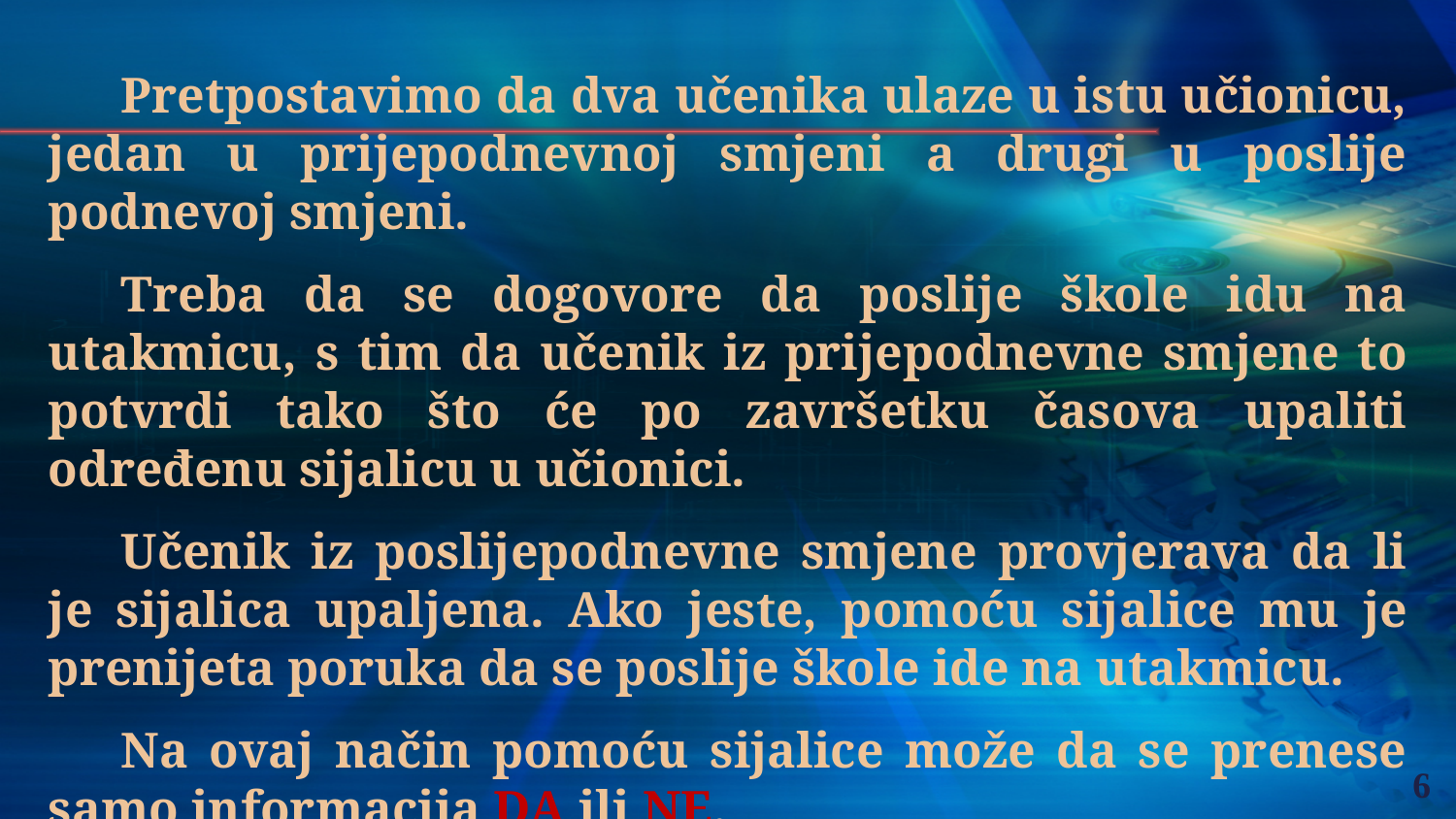

Pretpostavimo da dva učenika ulaze u istu učionicu, jedan u prijepodnevnoj smjeni a drugi u poslije podnevoj smjeni.
Treba da se dogovore da poslije škole idu na utakmicu, s tim da učenik iz prijepodnevne smjene to potvrdi tako što će po završetku časova upaliti određenu sijalicu u učionici.
Učenik iz poslijepodnevne smjene provjerava da li je sijalica upaljena. Ako jeste, pomoću sijalice mu je prenijeta poruka da se poslije škole ide na utakmicu.
Na ovaj način pomoću sijalice može da se prenese samo informacija DA ili NE.
6